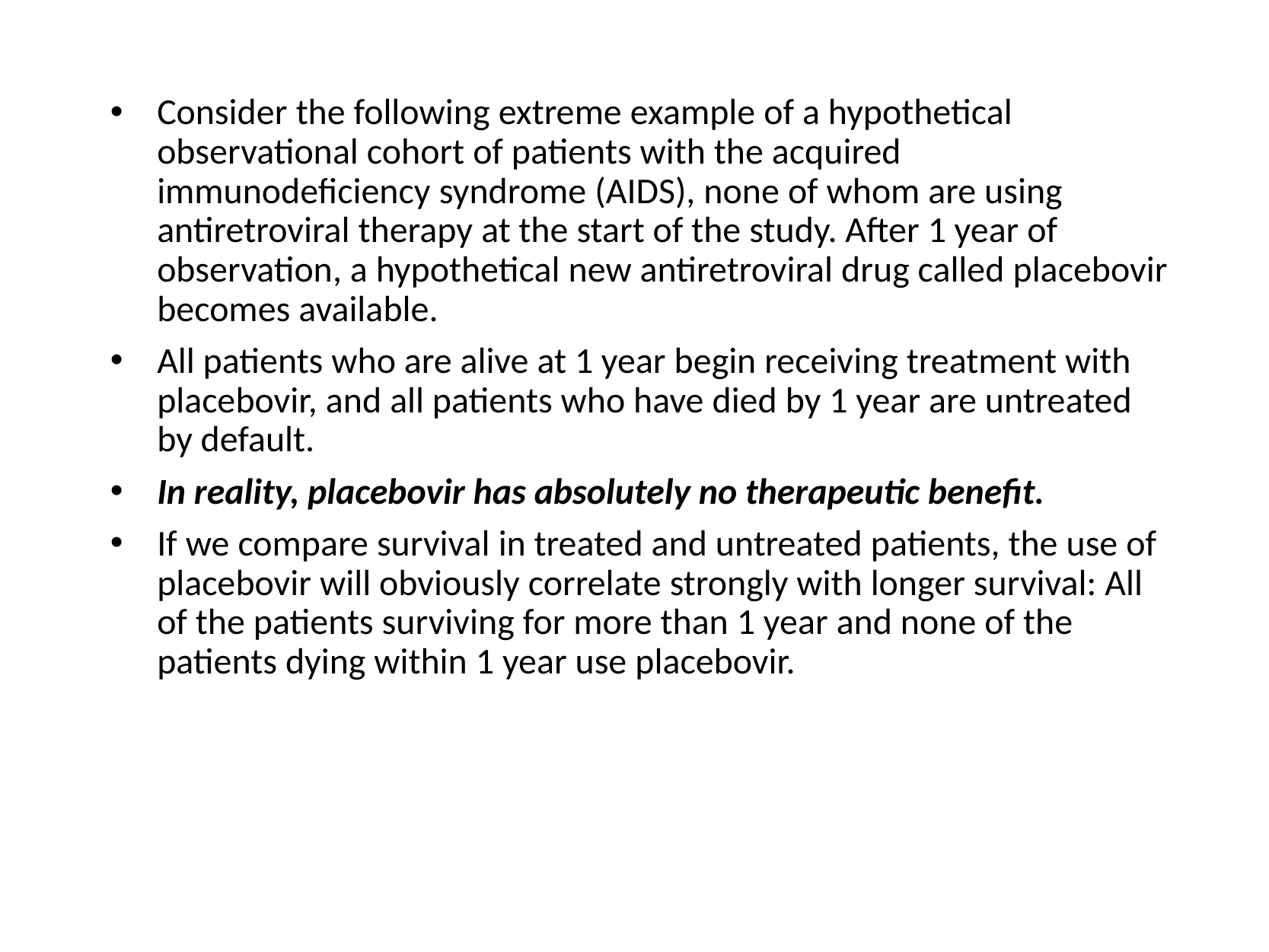

Consider the following extreme example of a hypothetical observational cohort of patients with the acquired immunodeficiency syndrome (AIDS), none of whom are using antiretroviral therapy at the start of the study. After 1 year of observation, a hypothetical new antiretroviral drug called placebovir becomes available.
All patients who are alive at 1 year begin receiving treatment with placebovir, and all patients who have died by 1 year are untreated by default.
In reality, placebovir has absolutely no therapeutic benefit.
If we compare survival in treated and untreated patients, the use of placebovir will obviously correlate strongly with longer survival: All of the patients surviving for more than 1 year and none of the patients dying within 1 year use placebovir.